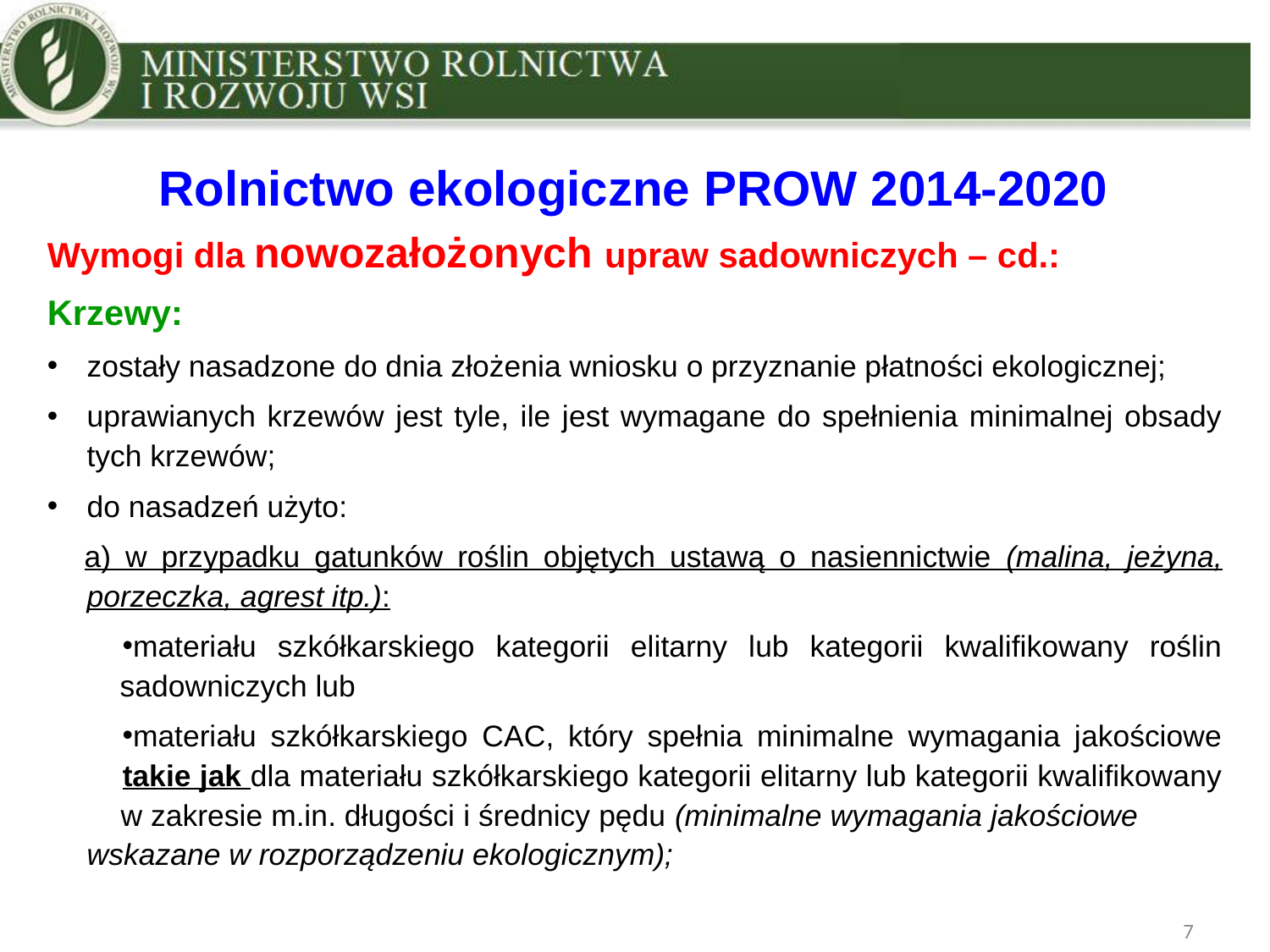

Rolnictwo ekologiczne PROW 2014-2020
Wymogi dla nowozałożonych upraw sadowniczych – cd.:
Krzewy:
zostały nasadzone do dnia złożenia wniosku o przyznanie płatności ekologicznej;
uprawianych krzewów jest tyle, ile jest wymagane do spełnienia minimalnej obsady tych krzewów;
do nasadzeń użyto:
a) w przypadku gatunków roślin objętych ustawą o nasiennictwie (malina, jeżyna, porzeczka, agrest itp.):
materiału szkółkarskiego kategorii elitarny lub kategorii kwalifikowany roślin
    sadowniczych lub
materiału szkółkarskiego CAC, który spełnia minimalne wymagania jakościowe
    takie jak dla materiału szkółkarskiego kategorii elitarny lub kategorii kwalifikowany
    w zakresie m.in. długości i średnicy pędu (minimalne wymagania jakościowe           wskazane w rozporządzeniu ekologicznym);

7